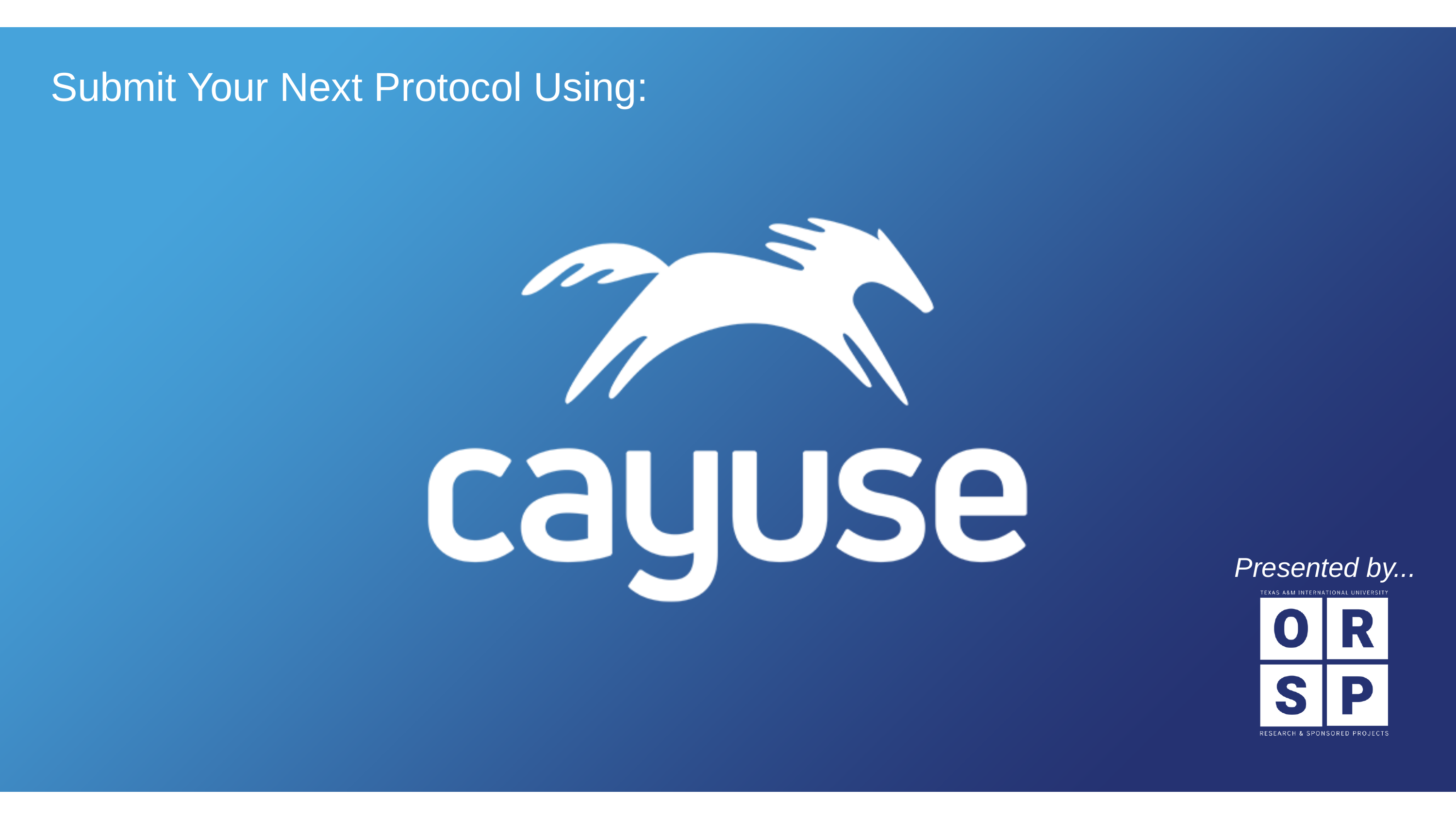

Submit Your Next Protocol Using:
Presented by...